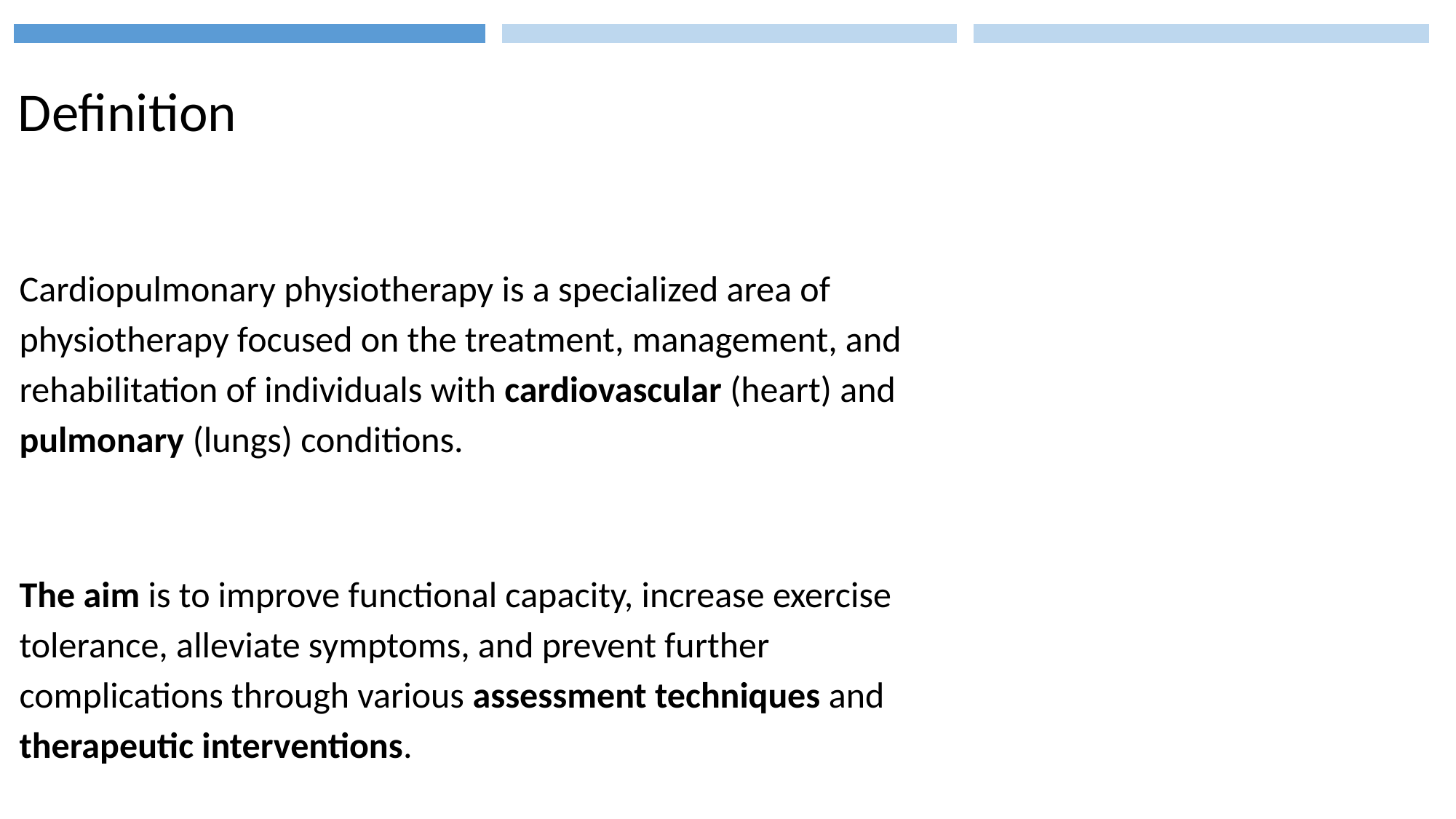

# Definition

Cardiopulmonary physiotherapy is a specialized area of physiotherapy focused on the treatment, management, and rehabilitation of individuals with cardiovascular (heart) and pulmonary (lungs) conditions.

The aim is to improve functional capacity, increase exercise tolerance, alleviate symptoms, and prevent further complications through various assessment techniques and therapeutic interventions.